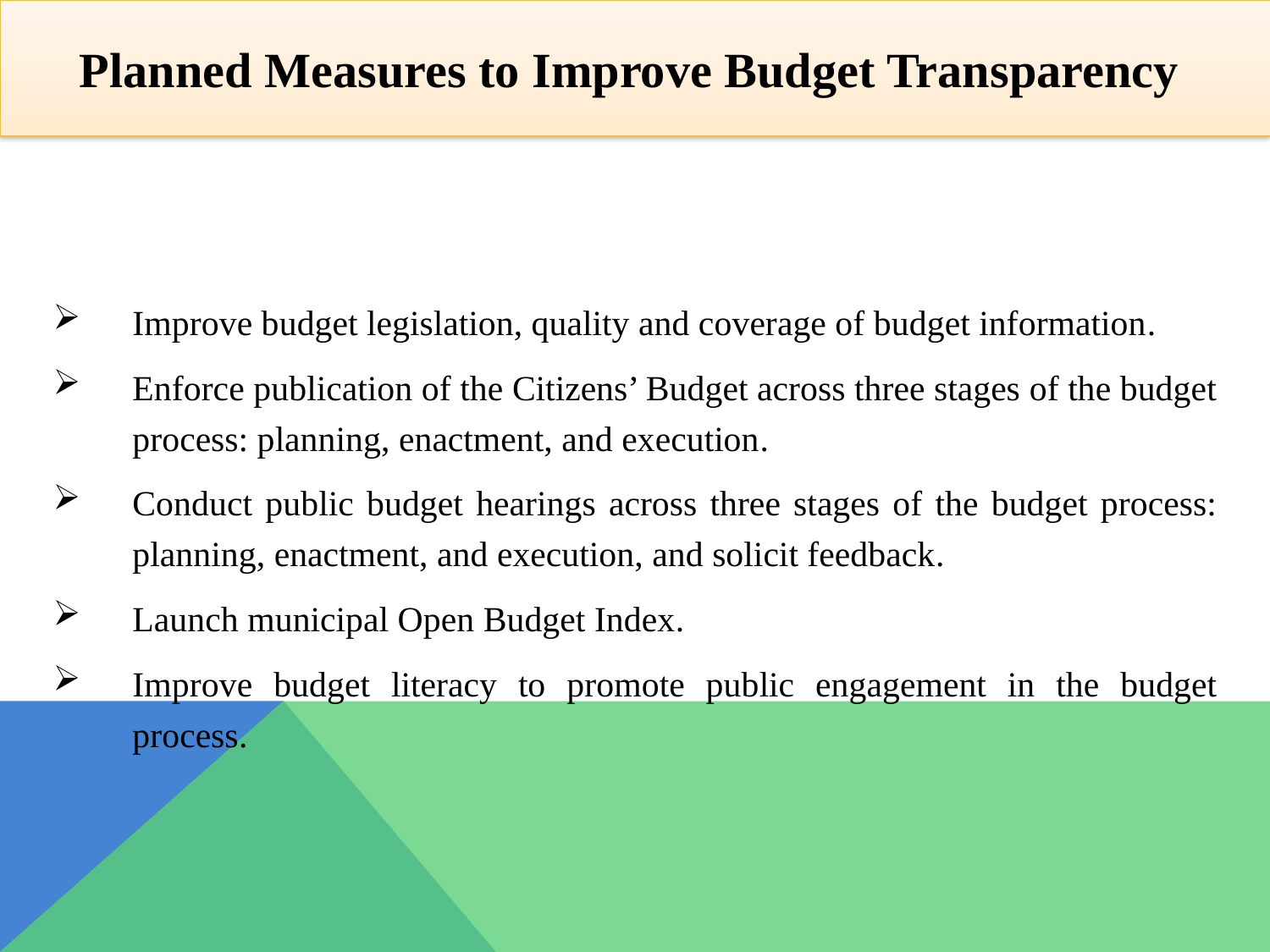

Planned Measures to Improve Budget Transparency
Improve budget legislation, quality and coverage of budget information.
Enforce publication of the Citizens’ Budget across three stages of the budget process: planning, enactment, and execution.
Conduct public budget hearings across three stages of the budget process: planning, enactment, and execution, and solicit feedback.
Launch municipal Open Budget Index.
Improve budget literacy to promote public engagement in the budget process.